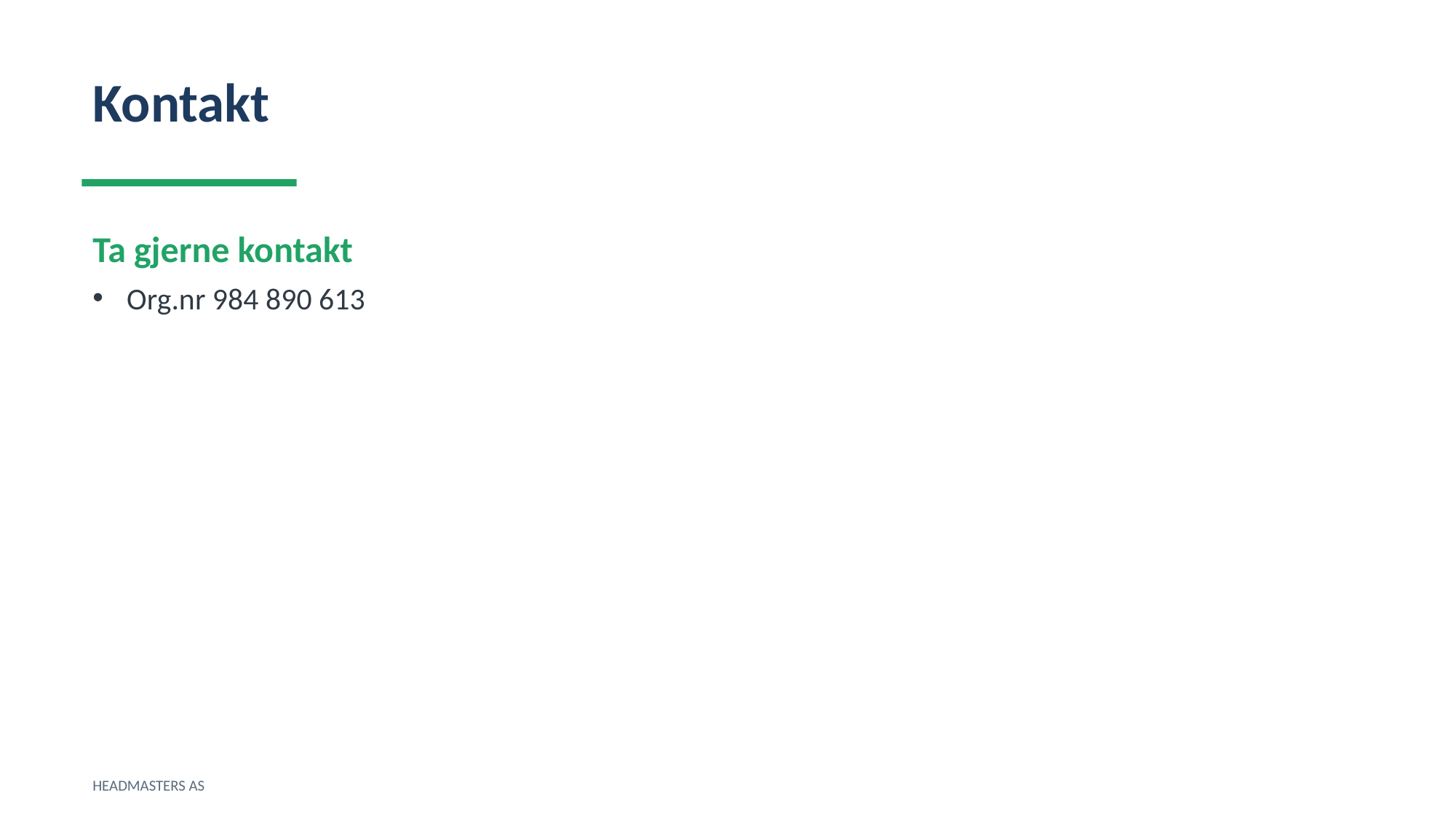

Kontakt

Ta gjerne kontakt
Org.nr 984 890 613
HEADMASTERS AS